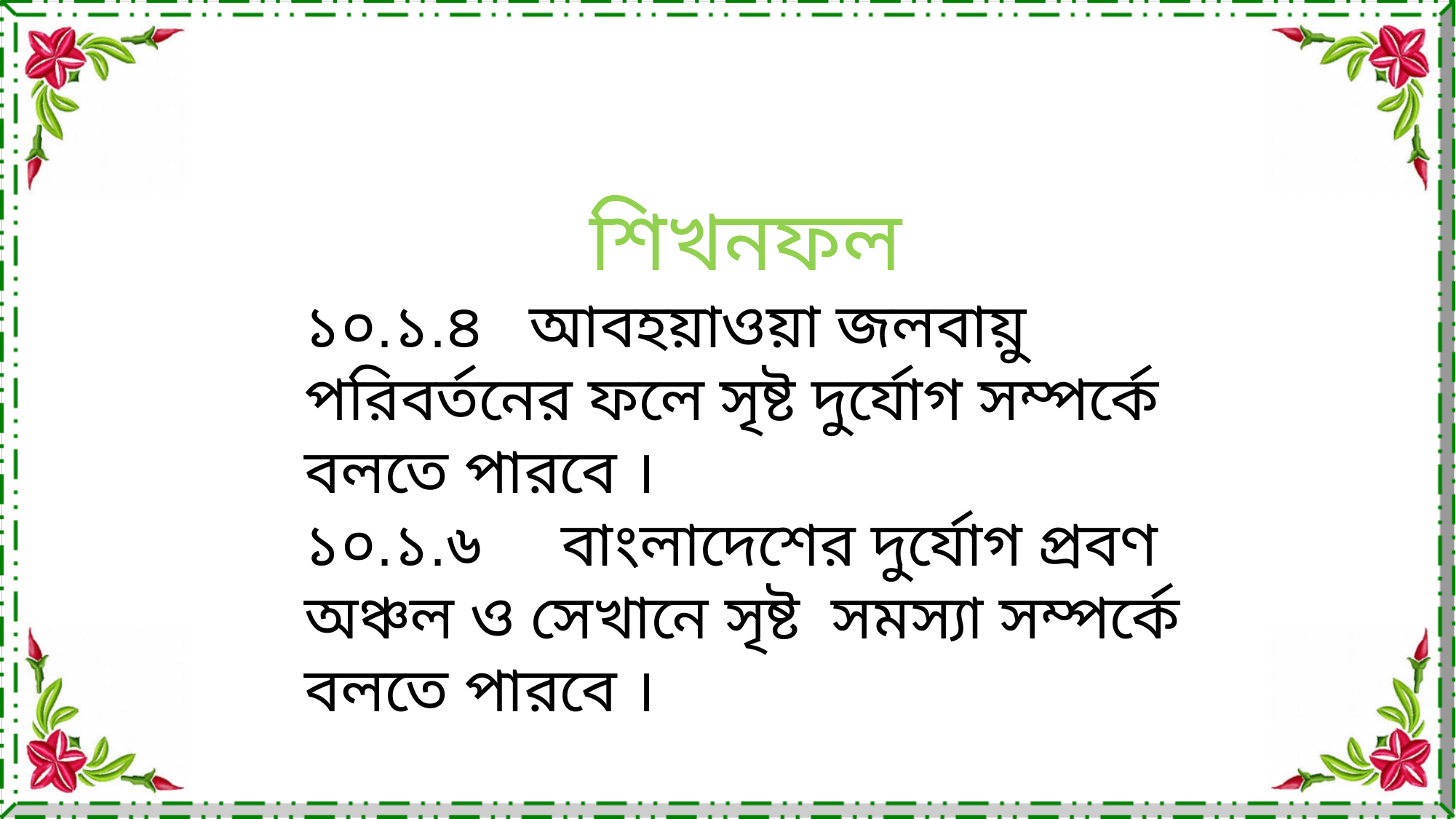

শিখনফল
১০.১.৪   আবহয়াওয়া জলবায়ু পরিবর্তনের ফলে সৃষ্ট দুর্যোগ সম্পর্কে বলতে পারবে ।
১০.১.৬     বাংলাদেশের দুর্যোগ প্রবণ  অঞ্চল ও সেখানে সৃষ্ট  সমস্যা সম্পর্কে বলতে পারবে ।